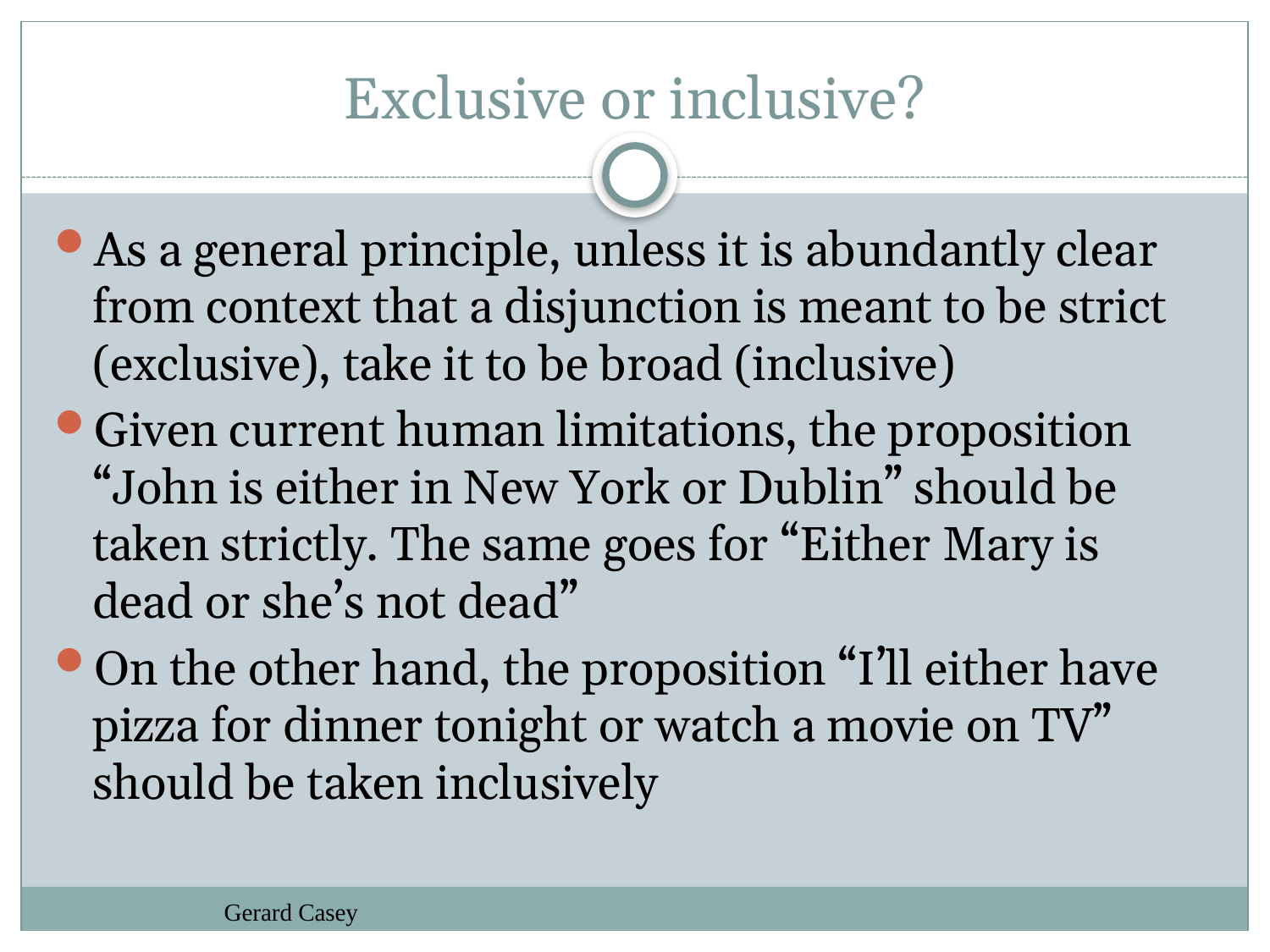

# Exclusive or inclusive?
As a general principle, unless it is abundantly clear from context that a disjunction is meant to be strict (exclusive), take it to be broad (inclusive)
Given current human limitations, the proposition “John is either in New York or Dublin” should be taken strictly. The same goes for “Either Mary is dead or she’s not dead”
On the other hand, the proposition “I’ll either have pizza for dinner tonight or watch a movie on TV” should be taken inclusively

Gerard Casey